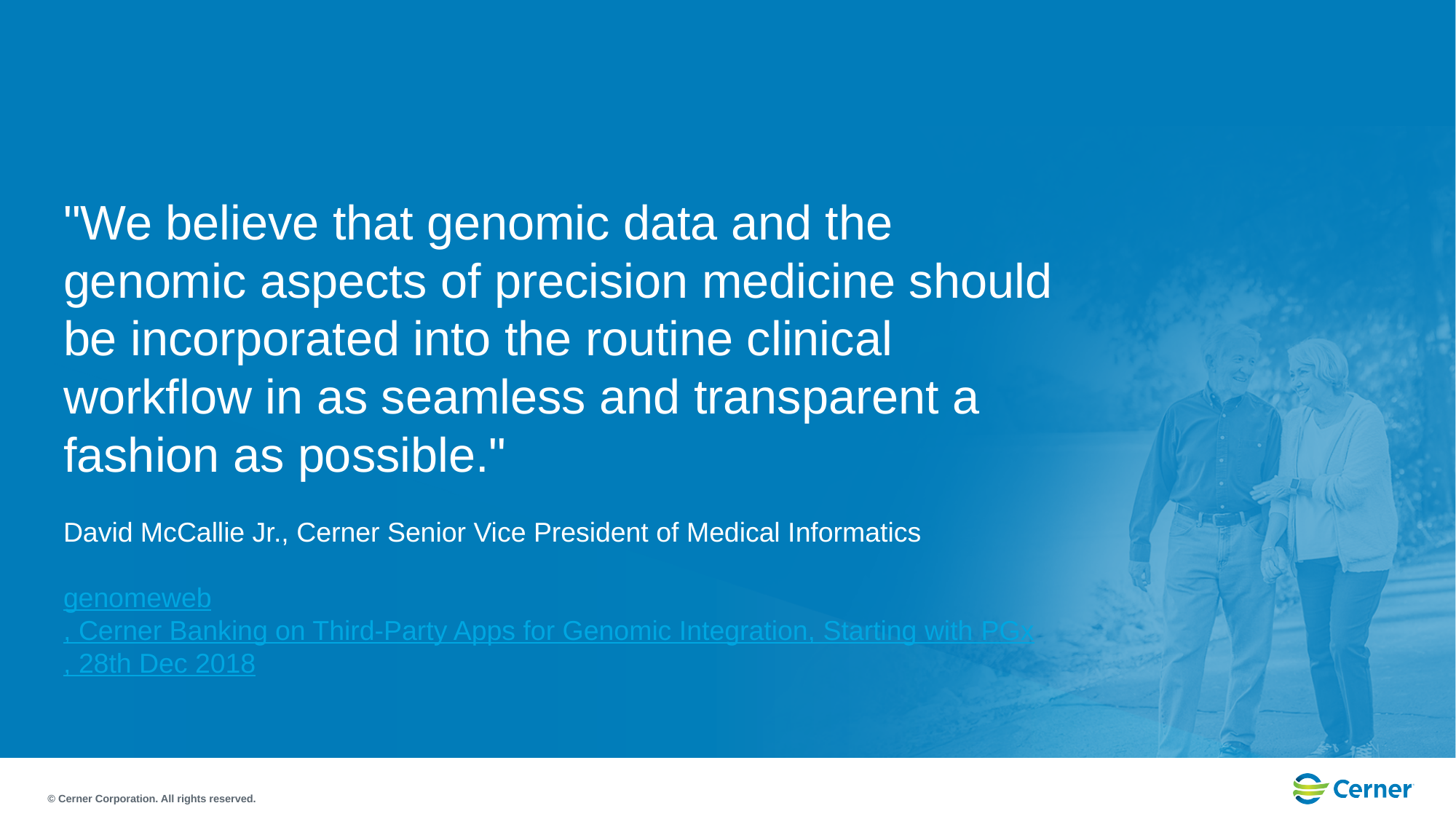

#

"We believe that genomic data and the genomic aspects of precision medicine should be incorporated into the routine clinical workflow in as seamless and transparent a fashion as possible."

David McCallie Jr., Cerner Senior Vice President of Medical Informatics

genomeweb, Cerner Banking on Third-Party Apps for Genomic Integration, Starting with PGx, 28th Dec 2018